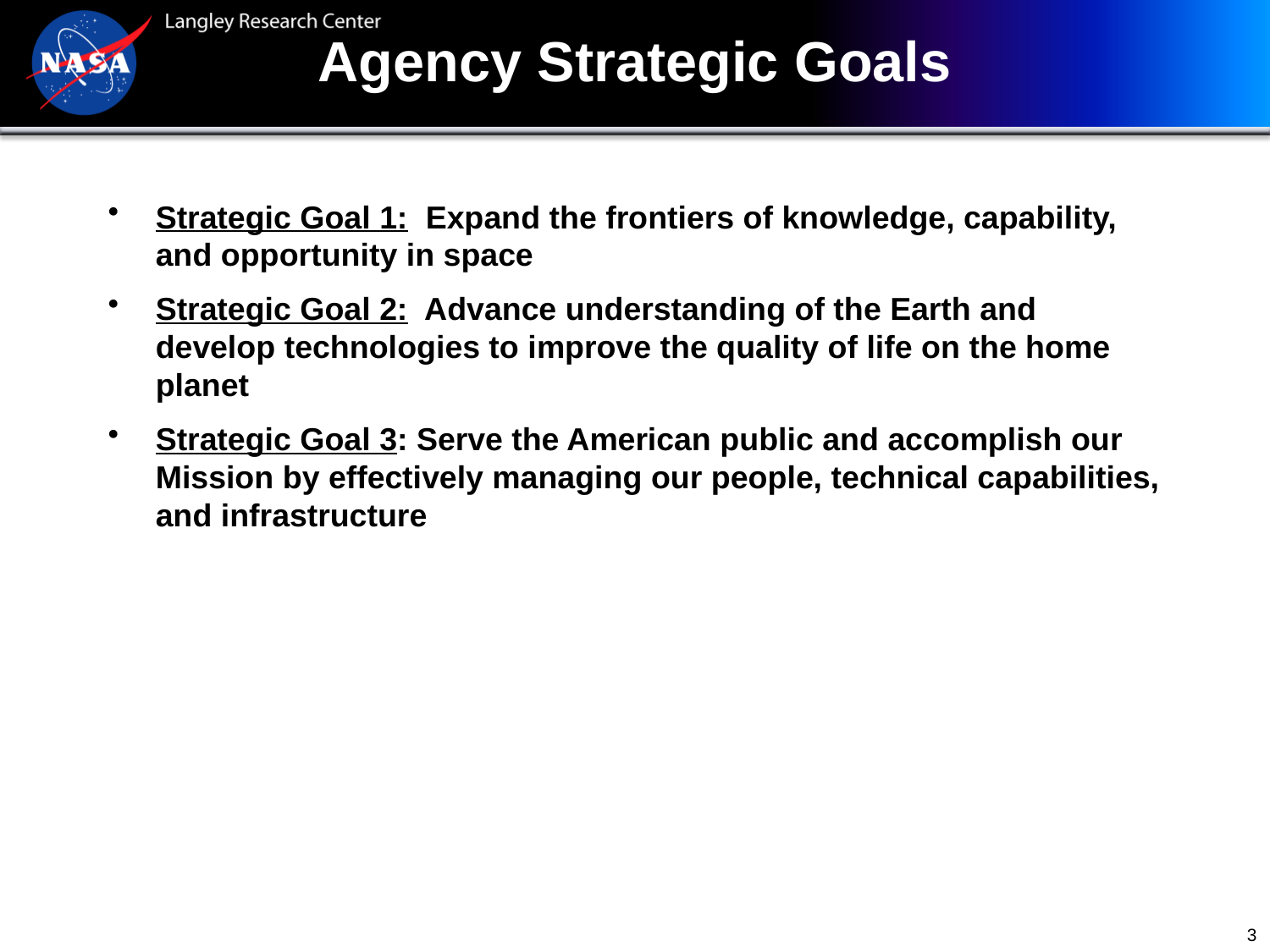

# Agency Strategic Goals
Strategic Goal 1:  Expand the frontiers of knowledge, capability, and opportunity in space
Strategic Goal 2:  Advance understanding of the Earth and develop technologies to improve the quality of life on the home planet
Strategic Goal 3: Serve the American public and accomplish our Mission by effectively managing our people, technical capabilities, and infrastructure
3